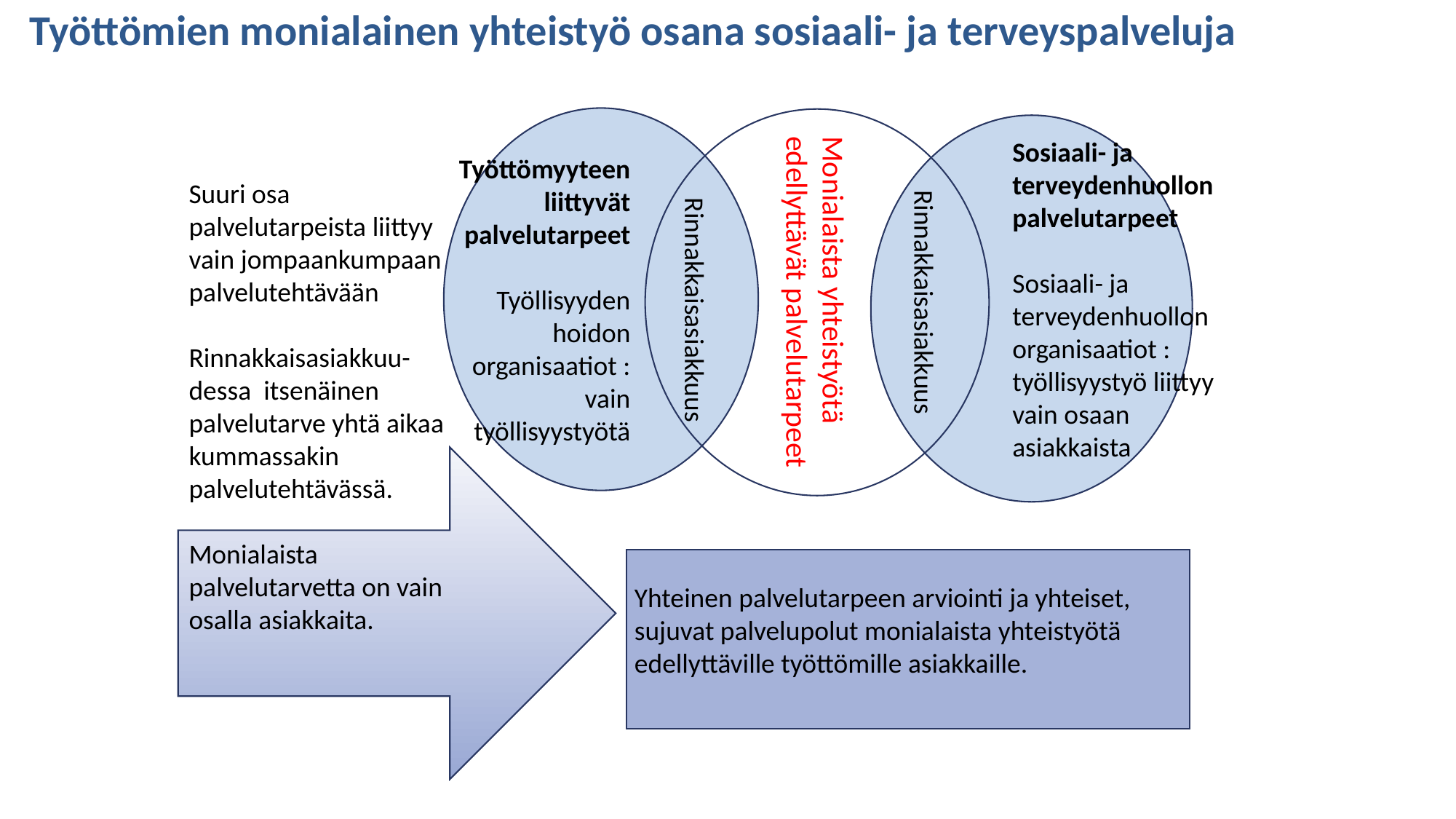

Työttömien monialainen yhteistyö osana sosiaali- ja terveyspalveluja

Sosiaali- ja terveydenhuollon palvelutarpeet

Sosiaali- ja terveydenhuollon organisaatiot : työllisyystyö liittyy vain osaan asiakkaista
Työttömyyteen liittyvät palvelutarpeet

Työllisyyden hoidon organisaatiot : vain työllisyystyötä
Suuri osa palvelutarpeista liittyy vain jompaankumpaan palvelutehtävään

Rinnakkaisasiakkuu-dessa  itsenäinen palvelutarve yhtä aikaa  kummassakin palvelutehtävässä.

Monialaista palvelutarvetta on vain osalla asiakkaita.
Monialaista yhteistyötä
edellyttävät palvelutarpeet
Rinnakkaisasiakkuus
Rinnakkaisasiakkuus

Yhteinen palvelutarpeen arviointi ja yhteiset, sujuvat palvelupolut monialaista yhteistyötä edellyttäville työttömille asiakkaille.